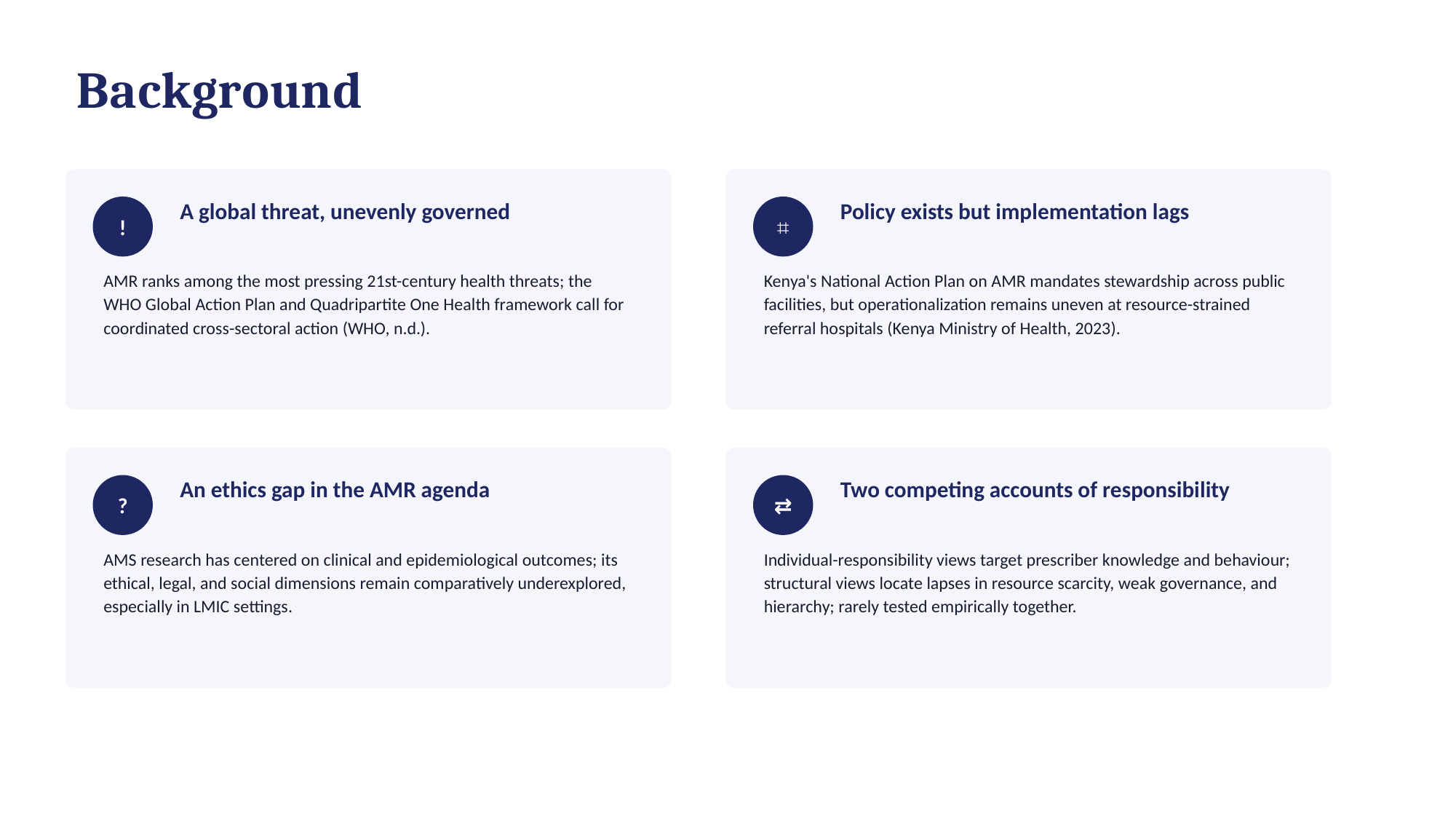

Background

A global threat, unevenly governed
Policy exists but implementation lags

!

⌗
AMR ranks among the most pressing 21st-century health threats; the WHO Global Action Plan and Quadripartite One Health framework call for coordinated cross-sectoral action (WHO, n.d.).
Kenya's National Action Plan on AMR mandates stewardship across public facilities, but operationalization remains uneven at resource-strained referral hospitals (Kenya Ministry of Health, 2023).

An ethics gap in the AMR agenda
Two competing accounts of responsibility

?

⇄
AMS research has centered on clinical and epidemiological outcomes; its ethical, legal, and social dimensions remain comparatively underexplored, especially in LMIC settings.
Individual-responsibility views target prescriber knowledge and behaviour; structural views locate lapses in resource scarcity, weak governance, and hierarchy; rarely tested empirically together.